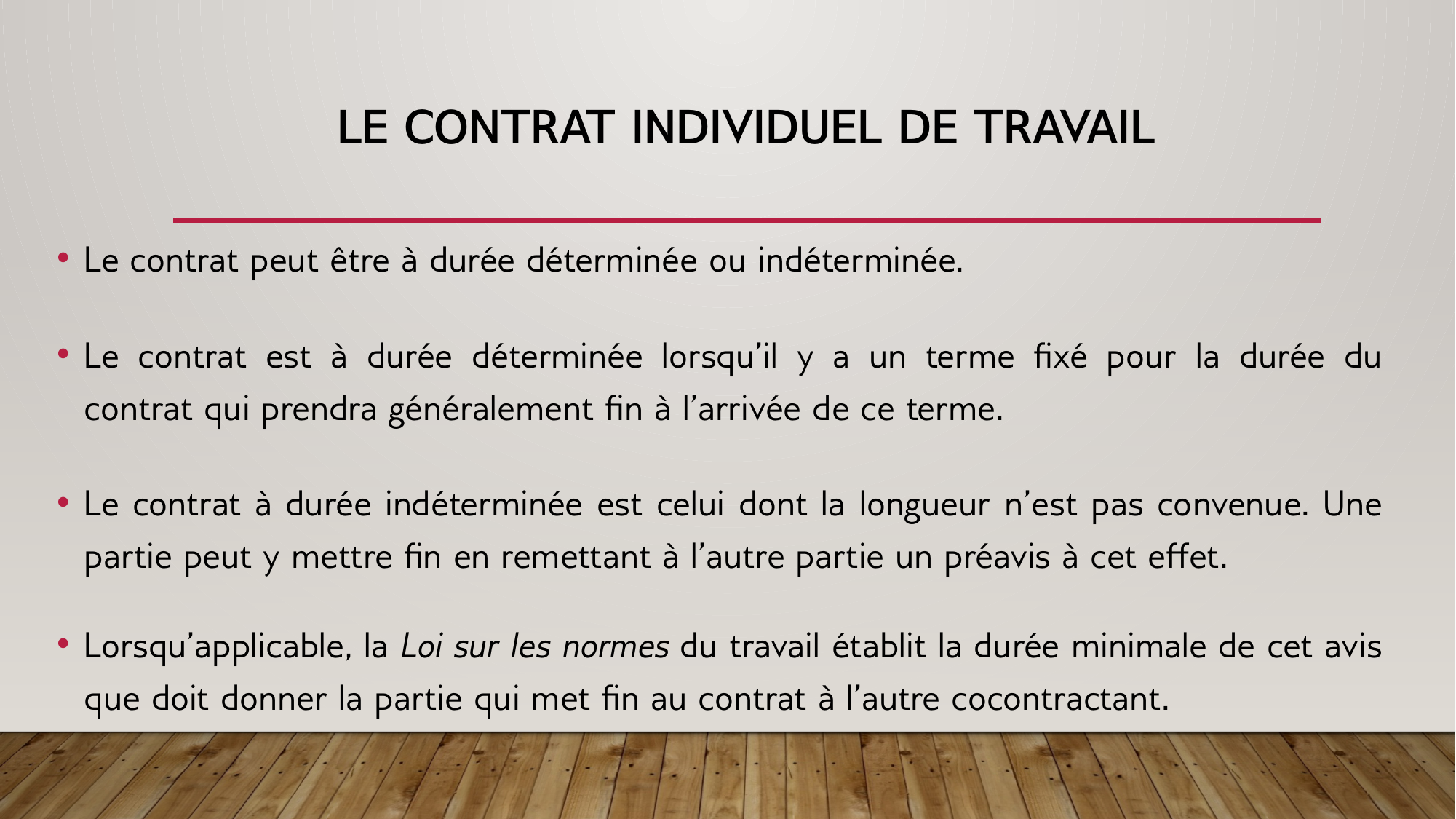

# Le contrat individuel de travail
Le contrat peut être à durée déterminée ou indéterminée.

Le contrat est à durée déterminée lorsqu’il y a un terme fixé pour la durée du contrat qui prendra généralement fin à l’arrivée de ce terme.

Le contrat à durée indéterminée est celui dont la longueur n’est pas convenue. Une partie peut y mettre fin en remettant à l’autre partie un préavis à cet effet.

Lorsqu’applicable, la Loi sur les normes du travail établit la durée minimale de cet avis que doit donner la partie qui met fin au contrat à l’autre cocontractant.